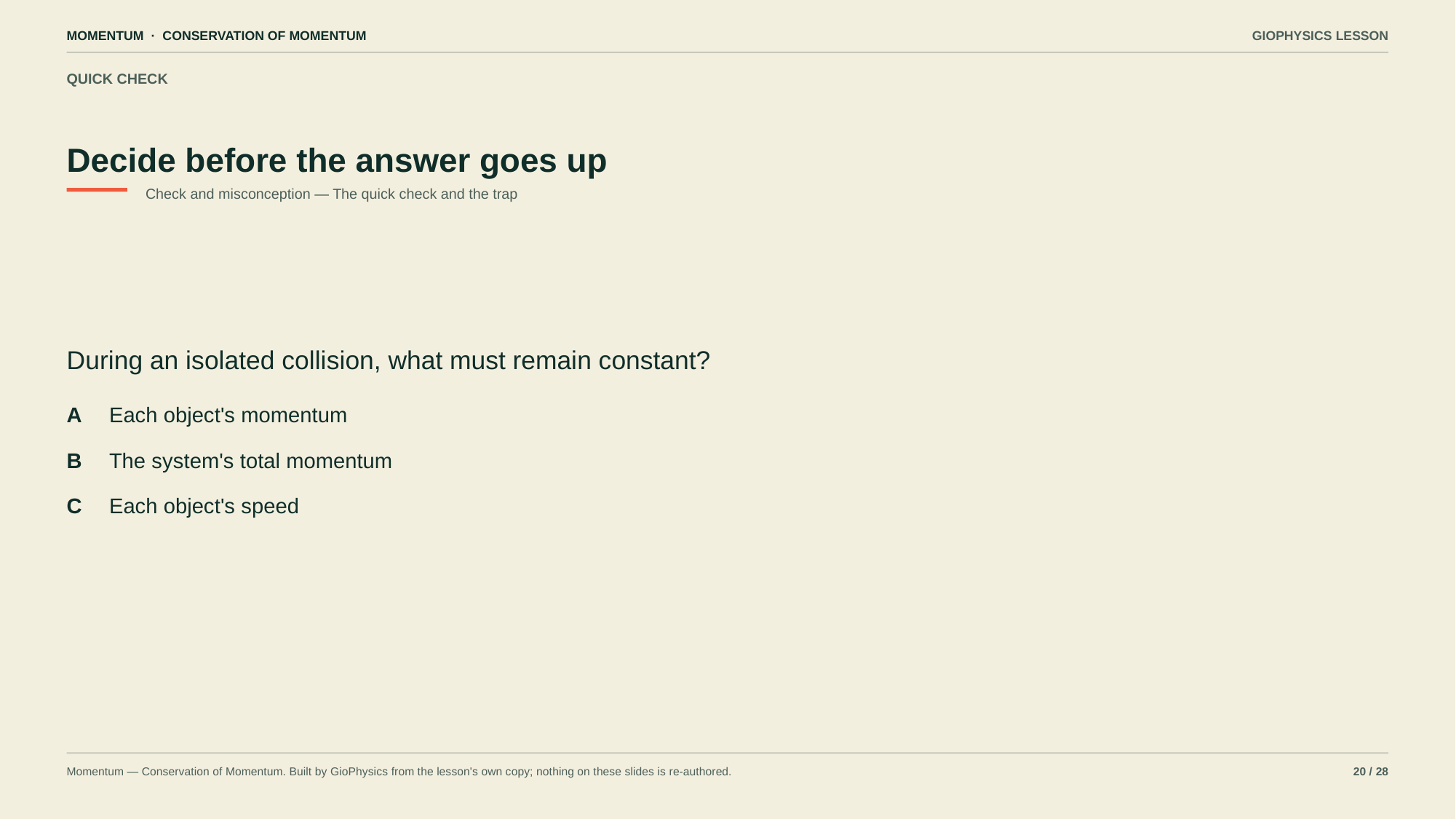

MOMENTUM  ·  CONSERVATION OF MOMENTUM
GIOPHYSICS LESSON

QUICK CHECK
Decide before the answer goes up
Check and misconception — The quick check and the trap

During an isolated collision, what must remain constant?
A
Each object's momentum
B
The system's total momentum
C
Each object's speed

Momentum — Conservation of Momentum. Built by GioPhysics from the lesson's own copy; nothing on these slides is re-authored.
20 / 28